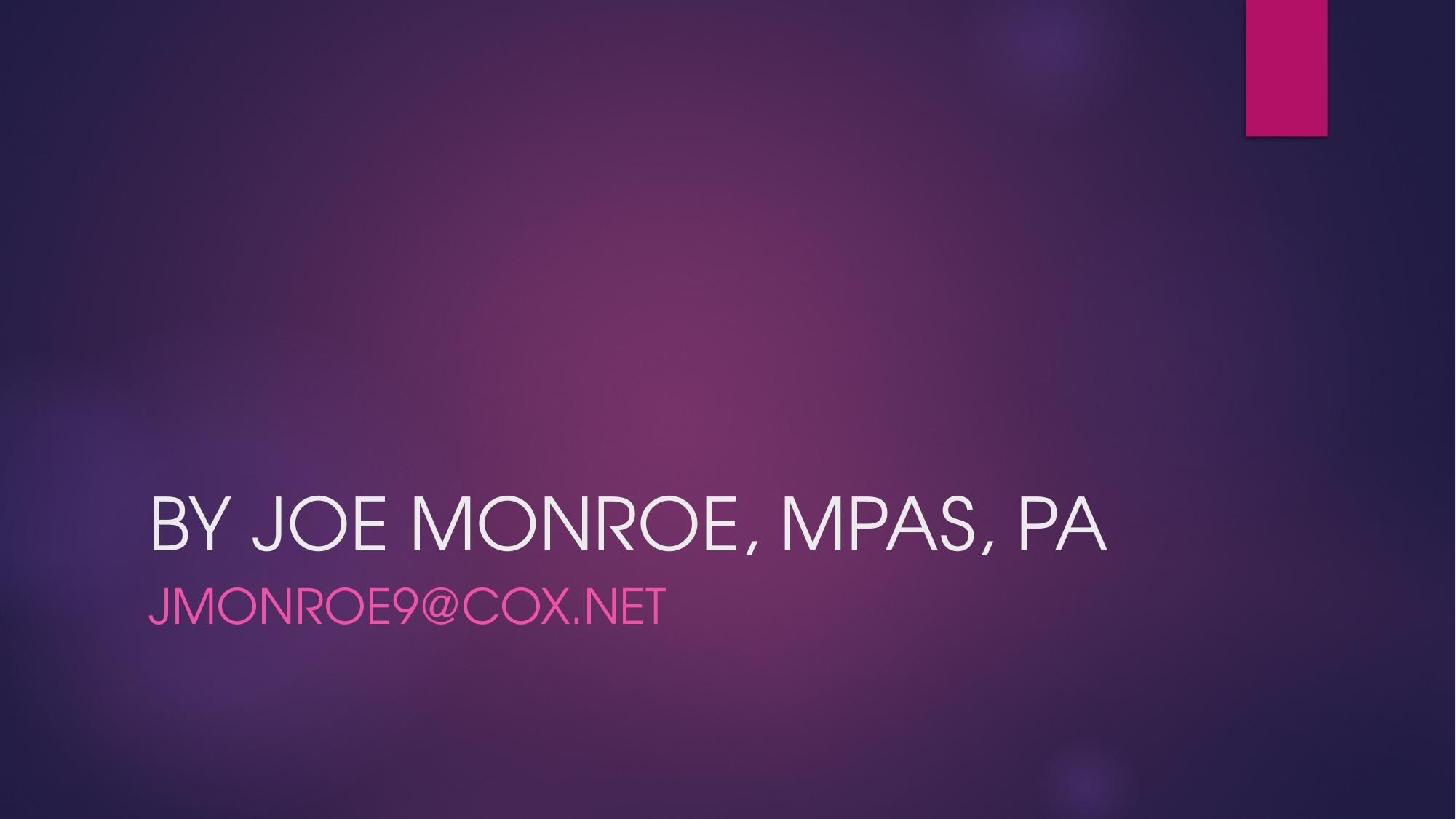

# BY JOE MONROE, MPAS, PA
JMONROE9@COX.NET